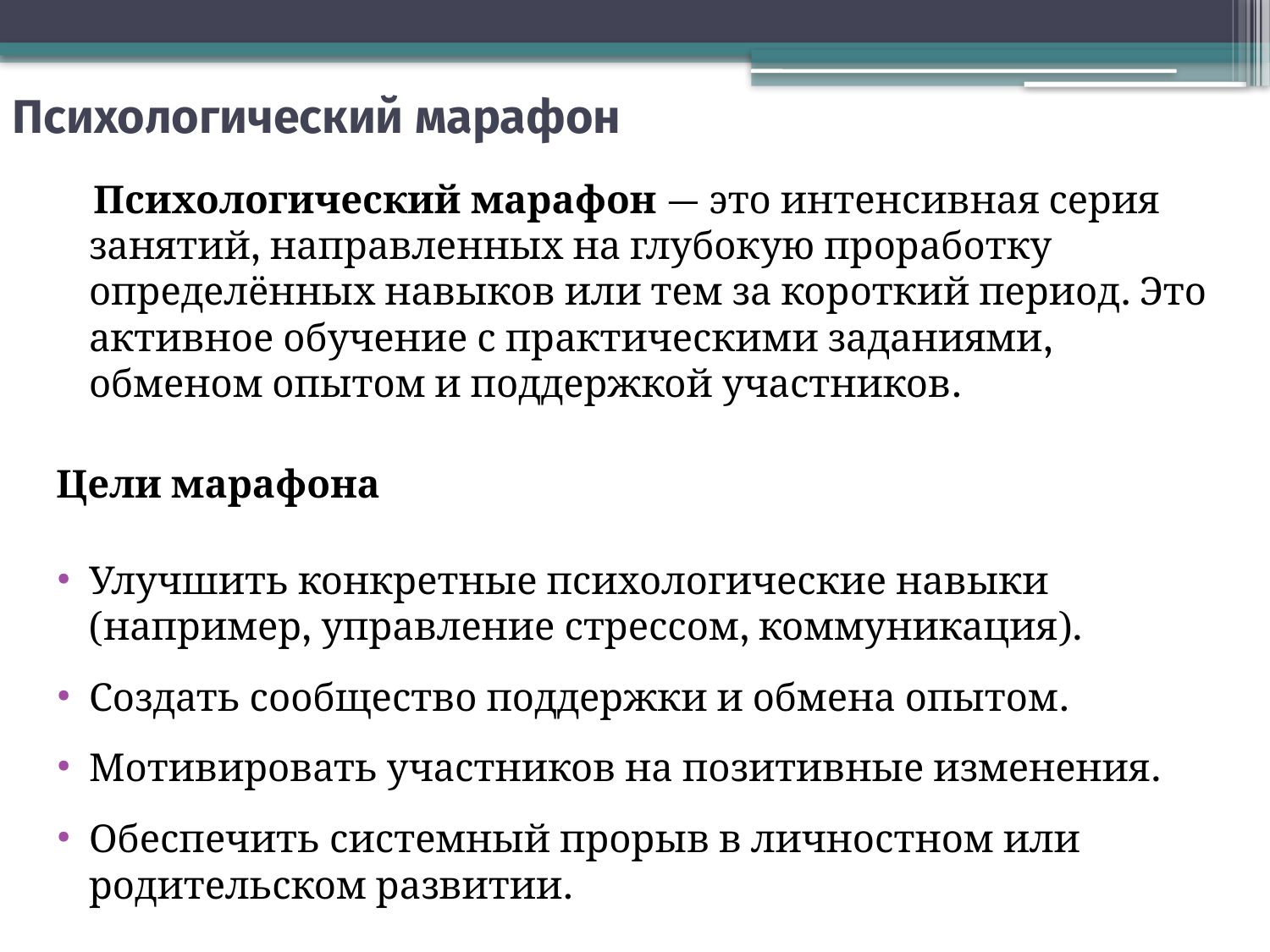

# Психологический марафон
    Психологический марафон — это интенсивная серия занятий, направленных на глубокую проработку определённых навыков или тем за короткий период. Это активное обучение с практическими заданиями, обменом опытом и поддержкой участников.

Цели марафона

Улучшить конкретные психологические навыки (например, управление стрессом, коммуникация).
Создать сообщество поддержки и обмена опытом.
Мотивировать участников на позитивные изменения.
Обеспечить системный прорыв в личностном или родительском развитии.